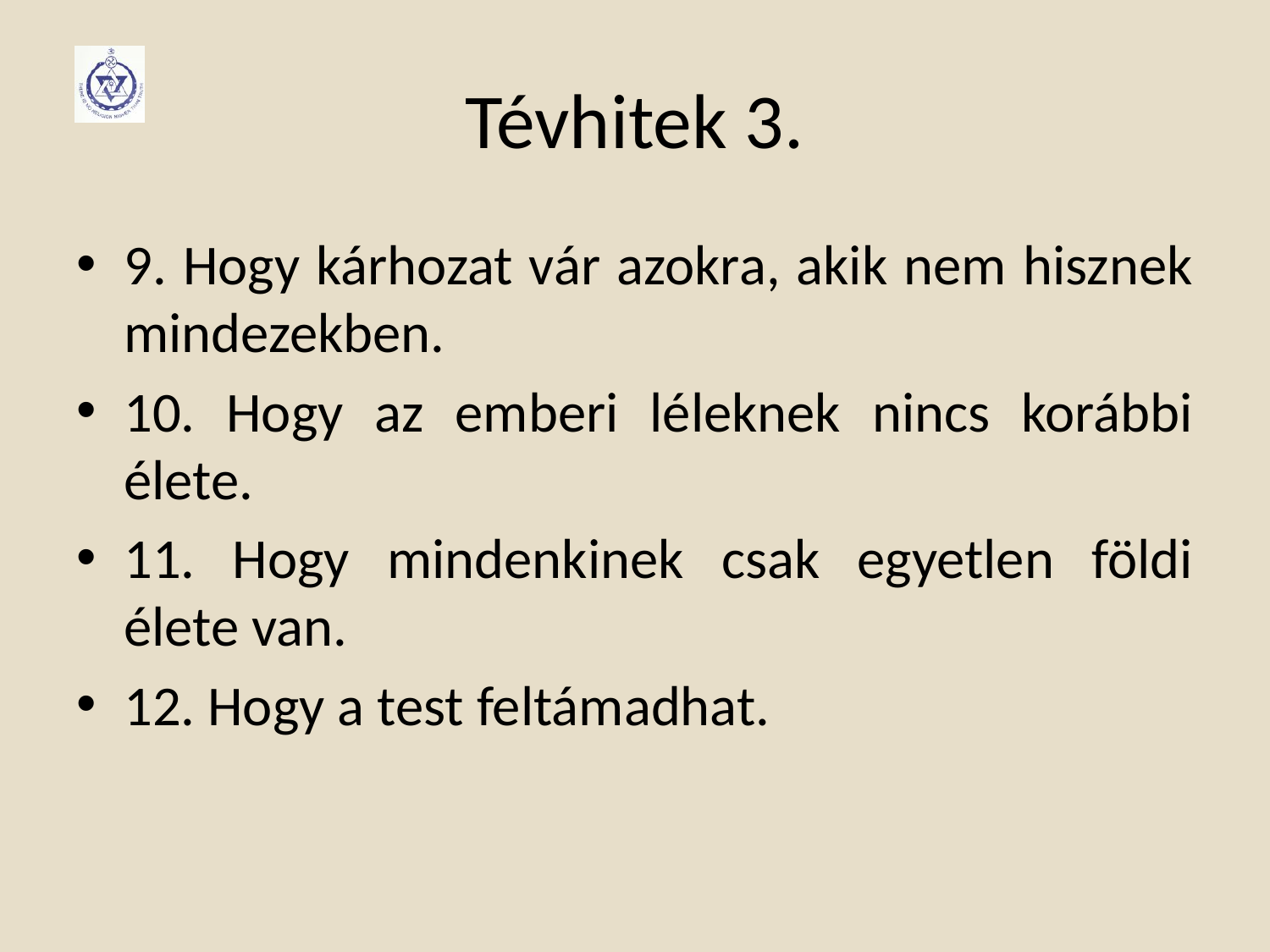

# Tévhitek 3.
9. Hogy kárhozat vár azokra, akik nem hisznek mindezekben.
10. Hogy az emberi léleknek nincs korábbi élete.
11. Hogy mindenkinek csak egyetlen földi élete van.
12. Hogy a test feltámadhat.